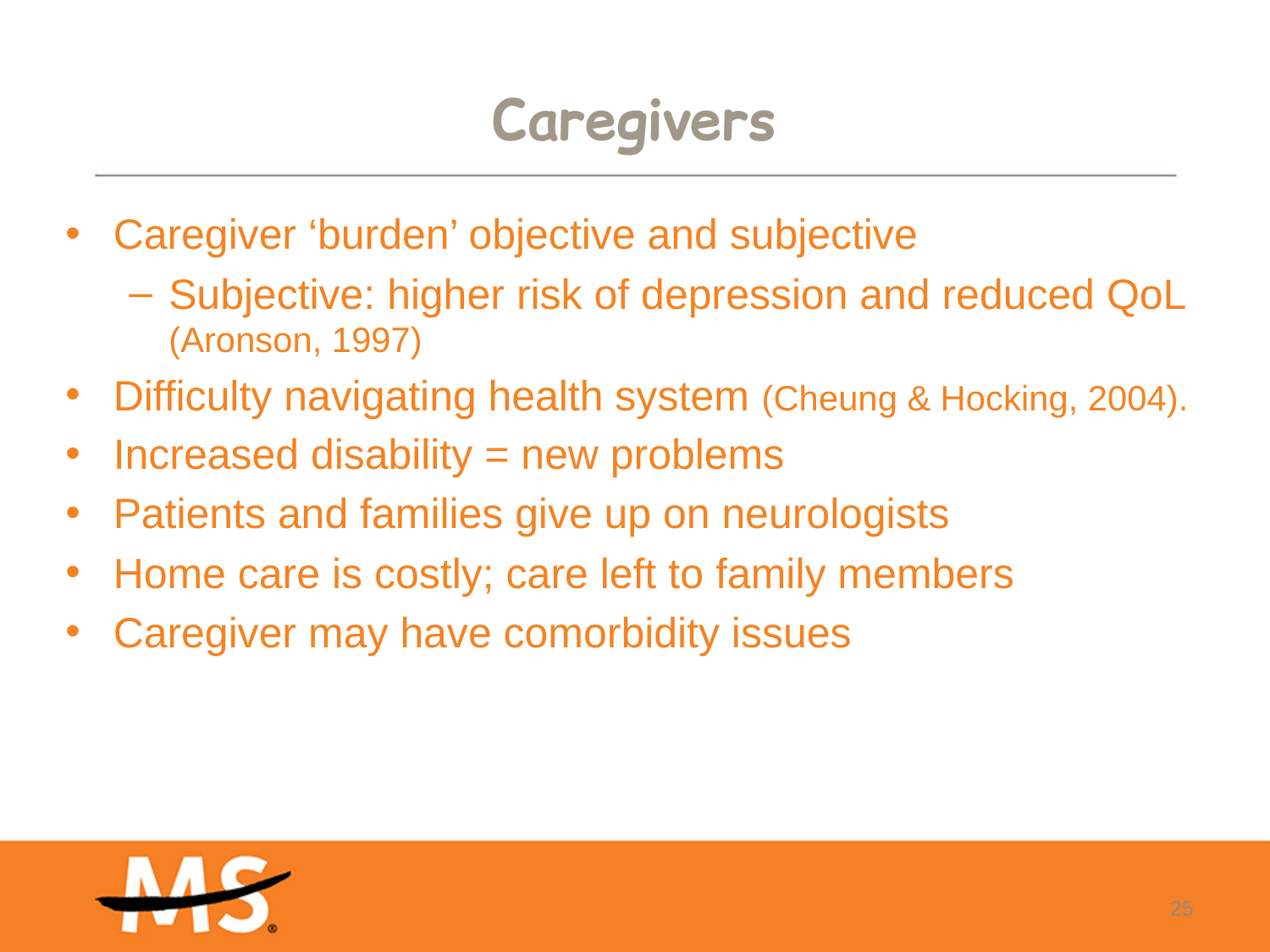

# Caregivers
Caregiver ‘burden’ objective and subjective
Subjective: higher risk of depression and reduced QoL   (Aronson, 1997)
Difficulty navigating health system (Cheung & Hocking, 2004).
Increased disability = new problems
Patients and families give up on neurologists
Home care is costly; care left to family members
Caregiver may have comorbidity issues
25